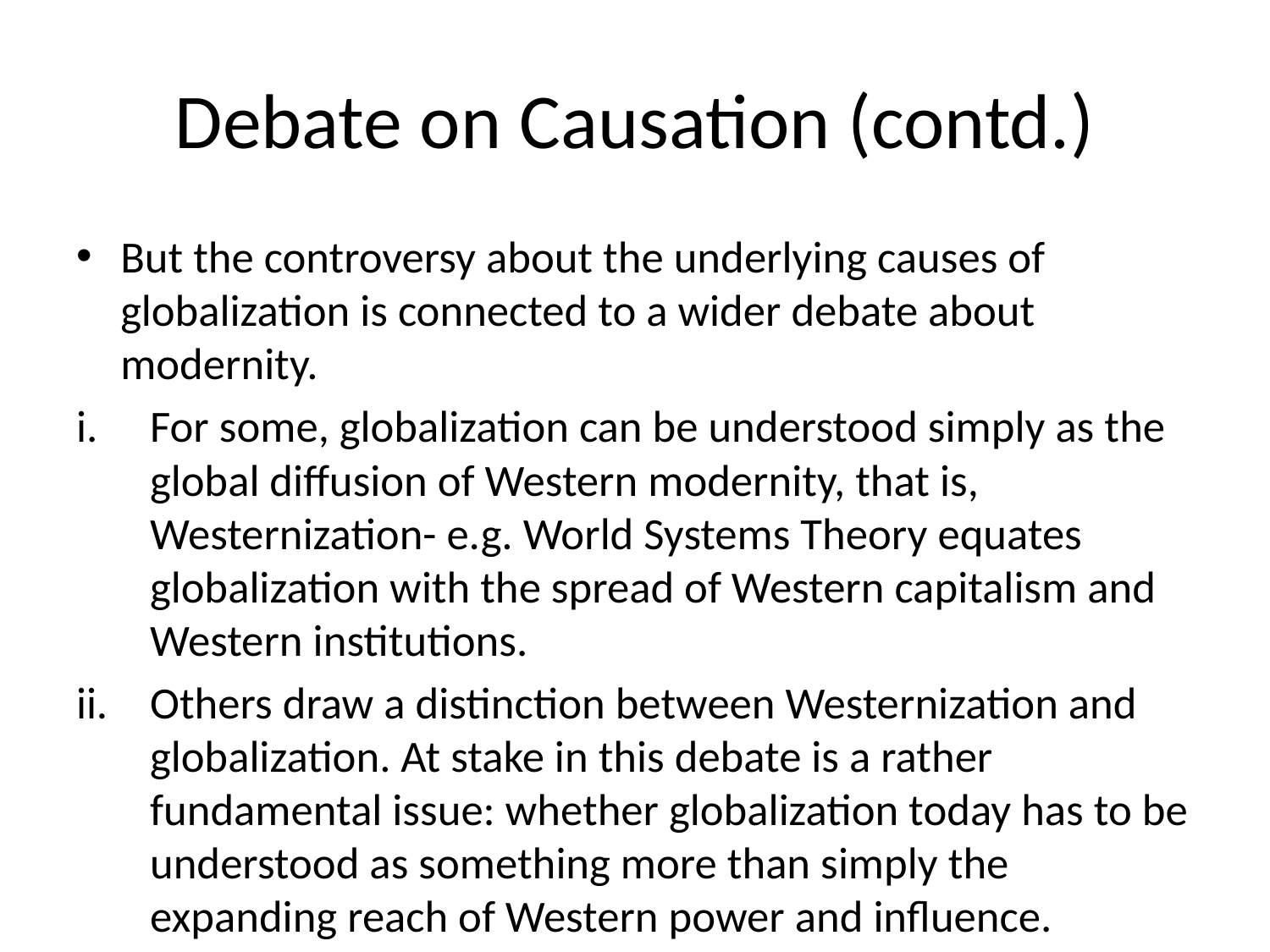

# Debate on Causation (contd.)
But the controversy about the underlying causes of globalization is connected to a wider debate about modernity.
For some, globalization can be understood simply as the global diffusion of Western modernity, that is, Westernization- e.g. World Systems Theory equates globalization with the spread of Western capitalism and Western institutions.
Others draw a distinction between Westernization and globalization. At stake in this debate is a rather fundamental issue: whether globalization today has to be understood as something more than simply the expanding reach of Western power and influence.